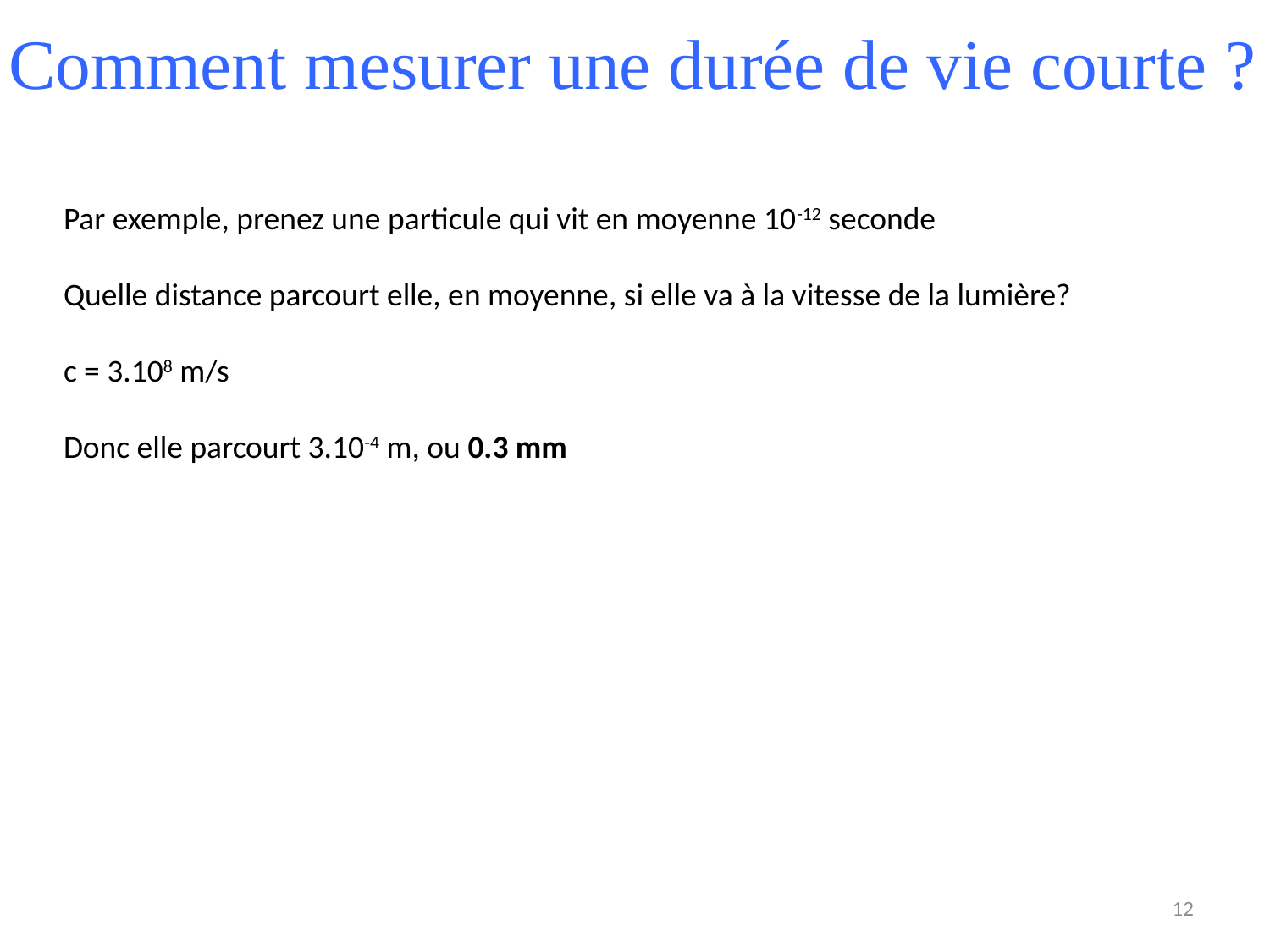

Comment mesurer une durée de vie courte ?
Par exemple, prenez une particule qui vit en moyenne 10-12 seconde

Quelle distance parcourt elle, en moyenne, si elle va à la vitesse de la lumière?

c = 3.108 m/s

Donc elle parcourt 3.10-4 m, ou 0.3 mm

12